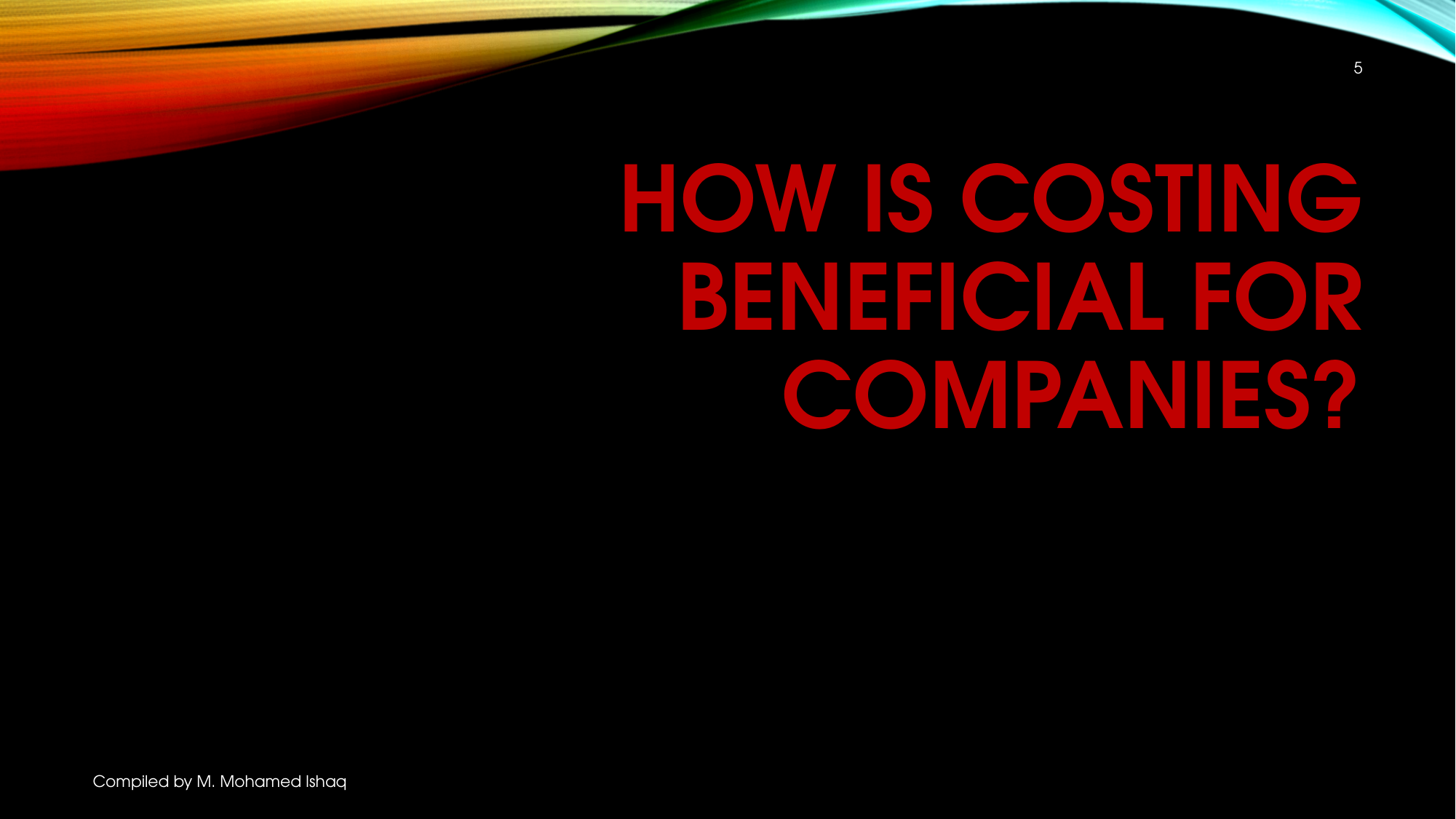

5
# How is costing Beneficial for companies?
Compiled by M. Mohamed Ishaq